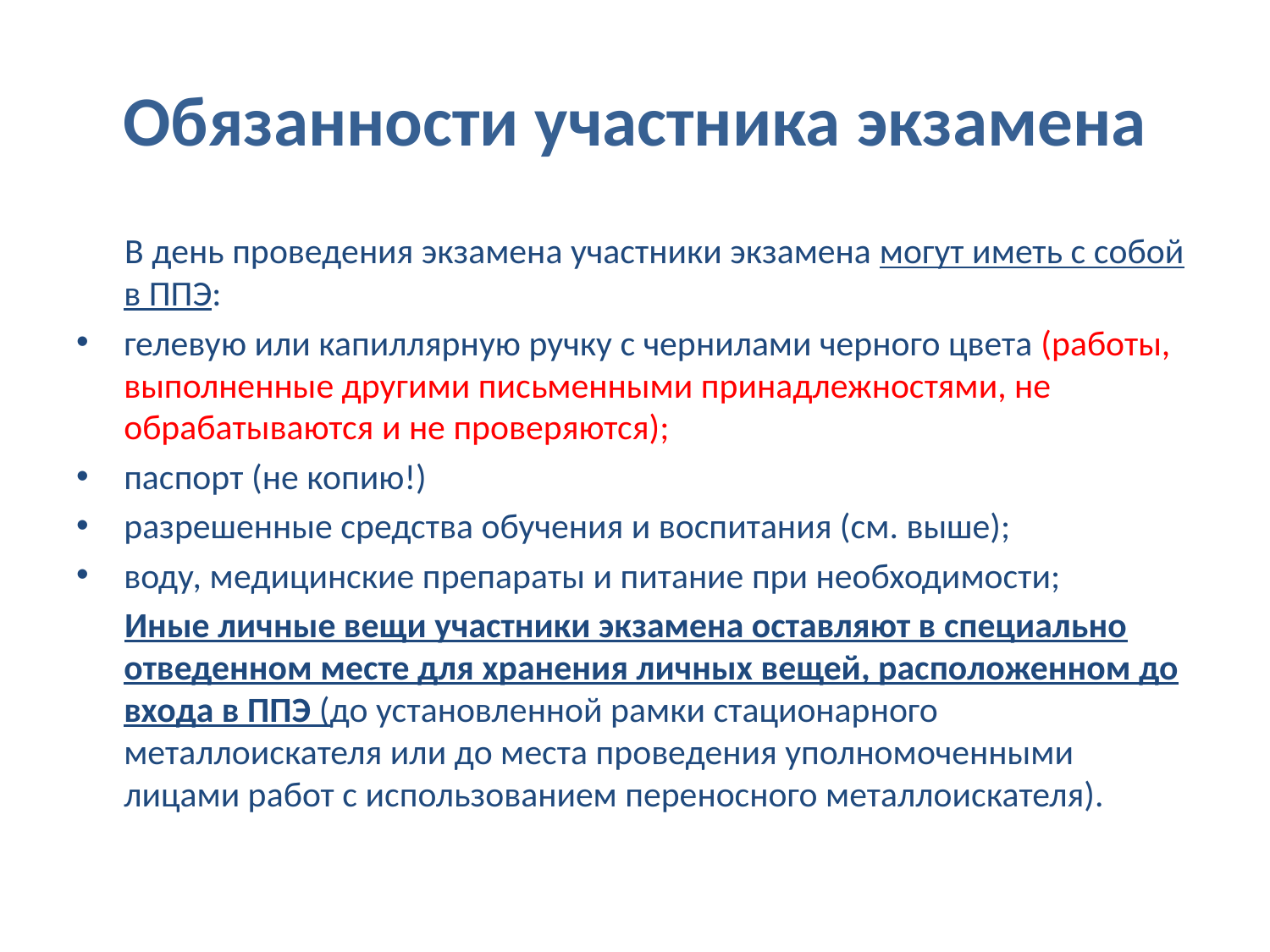

# Обязанности участника экзамена
      В день проведения экзамена участники экзамена могут иметь с собой в ППЭ:
гелевую или капиллярную ручку с чернилами черного цвета (работы, выполненные другими письменными принадлежностями, не обрабатываются и не проверяются);
паспорт (не копию!)
разрешенные средства обучения и воспитания (см. выше);
воду, медицинские препараты и питание при необходимости;
      Иные личные вещи участники экзамена оставляют в специально отведенном месте для хранения личных вещей, расположенном до входа в ППЭ (до установленной рамки стационарного металлоискателя или до места проведения уполномоченными лицами работ с использованием переносного металлоискателя).